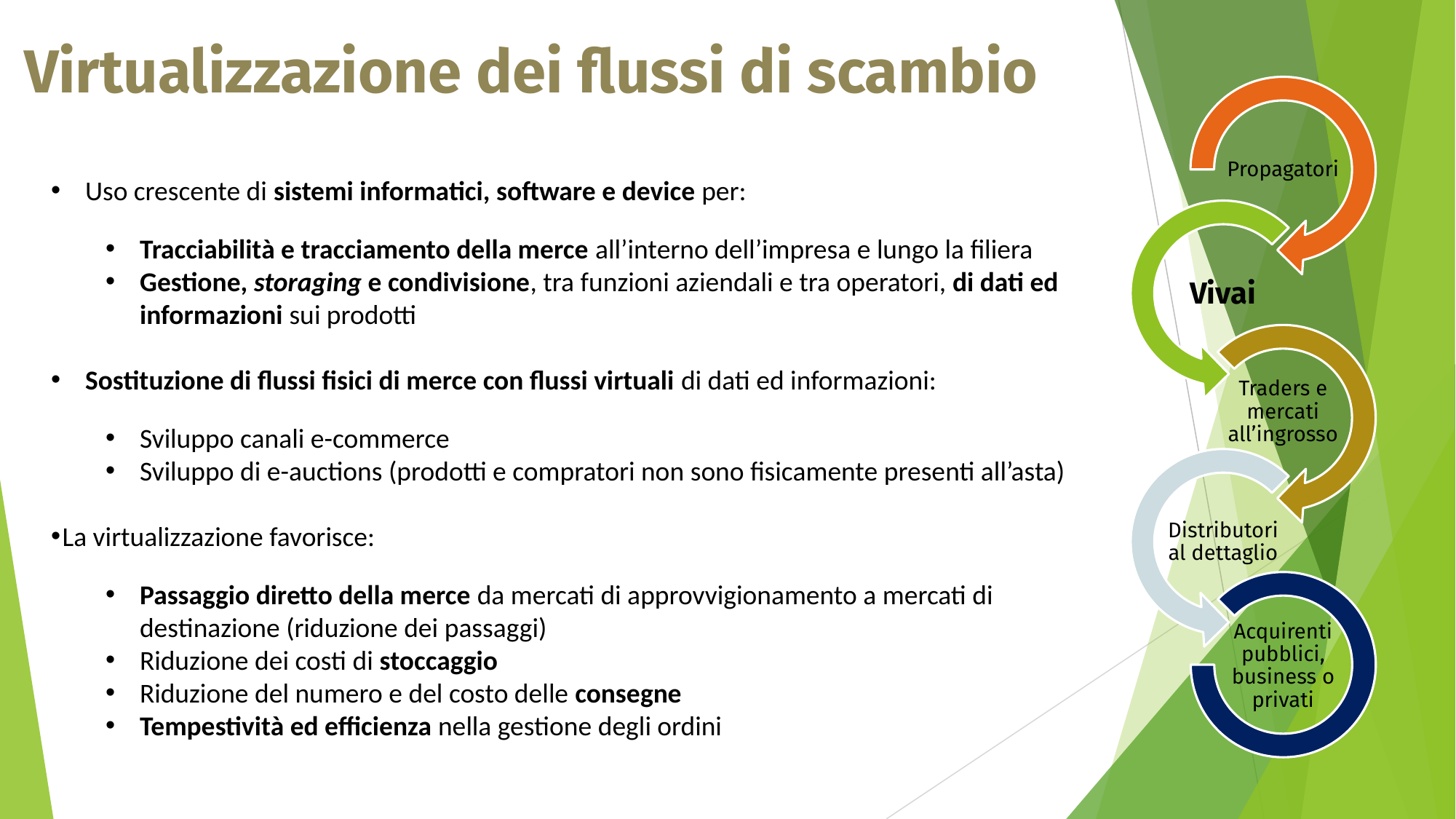

# Virtualizzazione dei flussi di scambio

Propagatori

Vivai

Traders e mercati all’ingrosso

Distributori al dettaglio

Acquirenti pubblici, business o privati
Uso crescente di sistemi informatici, software e device per:

Tracciabilità e tracciamento della merce all’interno dell’impresa e lungo la filiera
Gestione, storaging e condivisione, tra funzioni aziendali e tra operatori, di dati ed informazioni sui prodotti

Sostituzione di flussi fisici di merce con flussi virtuali di dati ed informazioni:

Sviluppo canali e-commerce
Sviluppo di e-auctions (prodotti e compratori non sono fisicamente presenti all’asta)

La virtualizzazione favorisce:

Passaggio diretto della merce da mercati di approvvigionamento a mercati di destinazione (riduzione dei passaggi)
Riduzione dei costi di stoccaggio
Riduzione del numero e del costo delle consegne
Tempestività ed efficienza nella gestione degli ordini